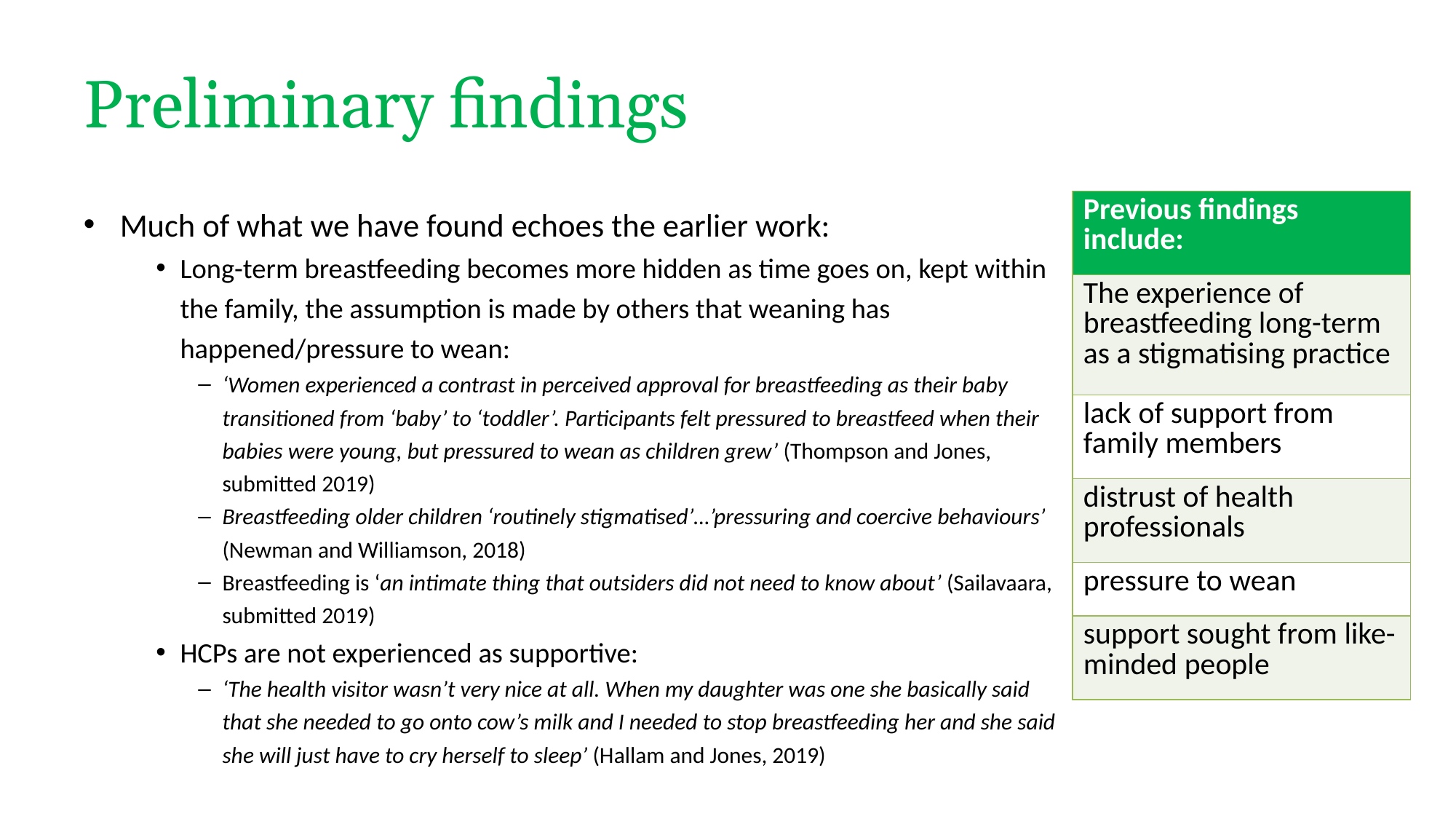

# Preliminary findings
Much of what we have found echoes the earlier work:
Long-term breastfeeding becomes more hidden as time goes on, kept within the family, the assumption is made by others that weaning has happened/pressure to wean:
‘Women experienced a contrast in perceived approval for breastfeeding as their baby transitioned from ‘baby’ to ‘toddler’. Participants felt pressured to breastfeed when their babies were young, but pressured to wean as children grew’ (Thompson and Jones, submitted 2019)
Breastfeeding older children ‘routinely stigmatised’…’pressuring and coercive behaviours’ (Newman and Williamson, 2018)
Breastfeeding is ‘an intimate thing that outsiders did not need to know about’ (Sailavaara, submitted 2019)
HCPs are not experienced as supportive:
‘The health visitor wasn’t very nice at all. When my daughter was one she basically said that she needed to go onto cow’s milk and I needed to stop breastfeeding her and she said she will just have to cry herself to sleep’ (Hallam and Jones, 2019)

| Previous findings include: |
| --- |
| The experience of breastfeeding long-term as a stigmatising practice |
| lack of support from family members |
| distrust of health professionals |
| pressure to wean |
| support sought from like-minded people |